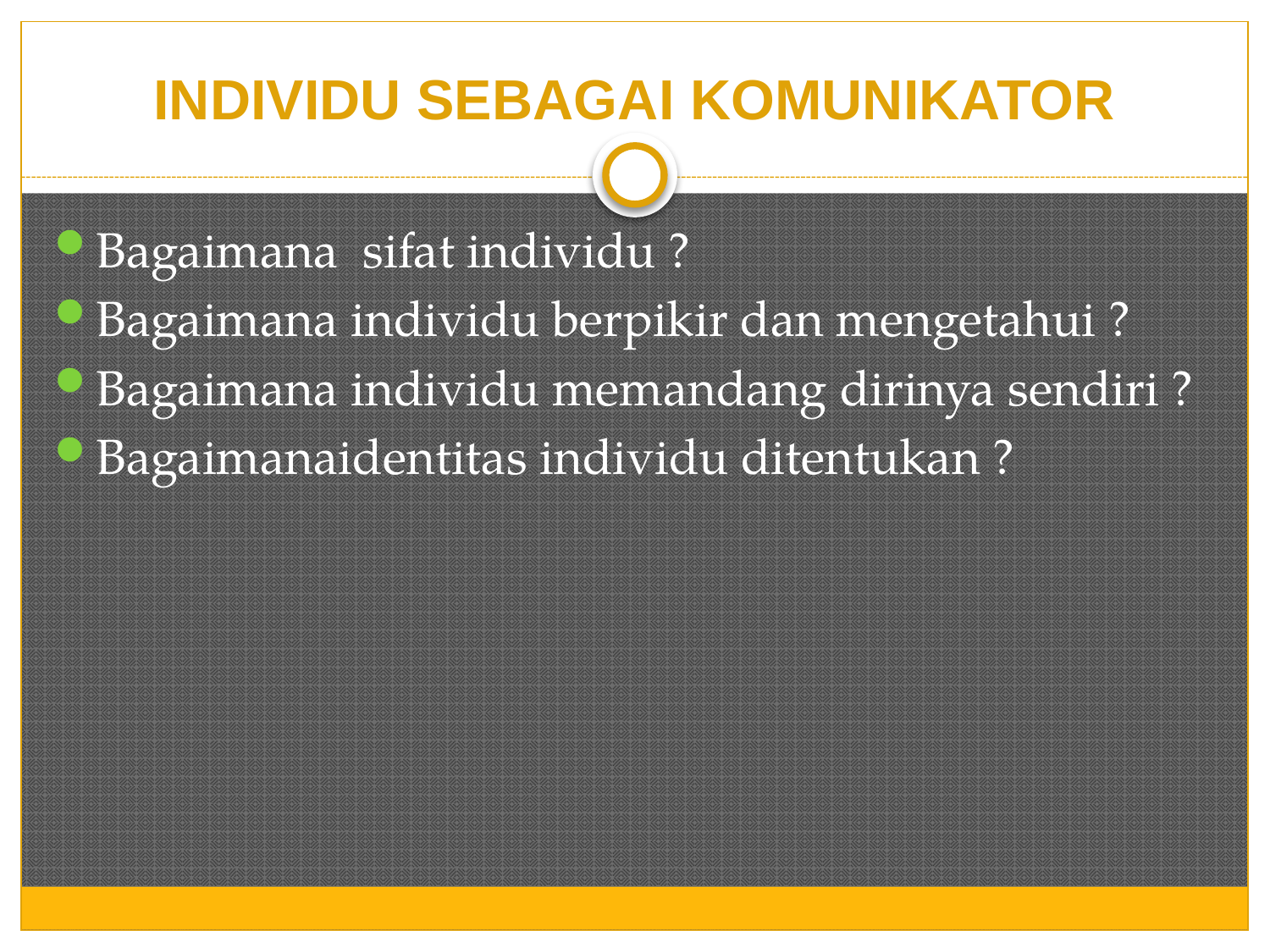

# INDIVIDU SEBAGAI KOMUNIKATOR
Bagaimana  sifat individu ?
Bagaimana individu berpikir dan mengetahui ?
Bagaimana individu memandang dirinya sendiri ?
Bagaimanaidentitas individu ditentukan ?